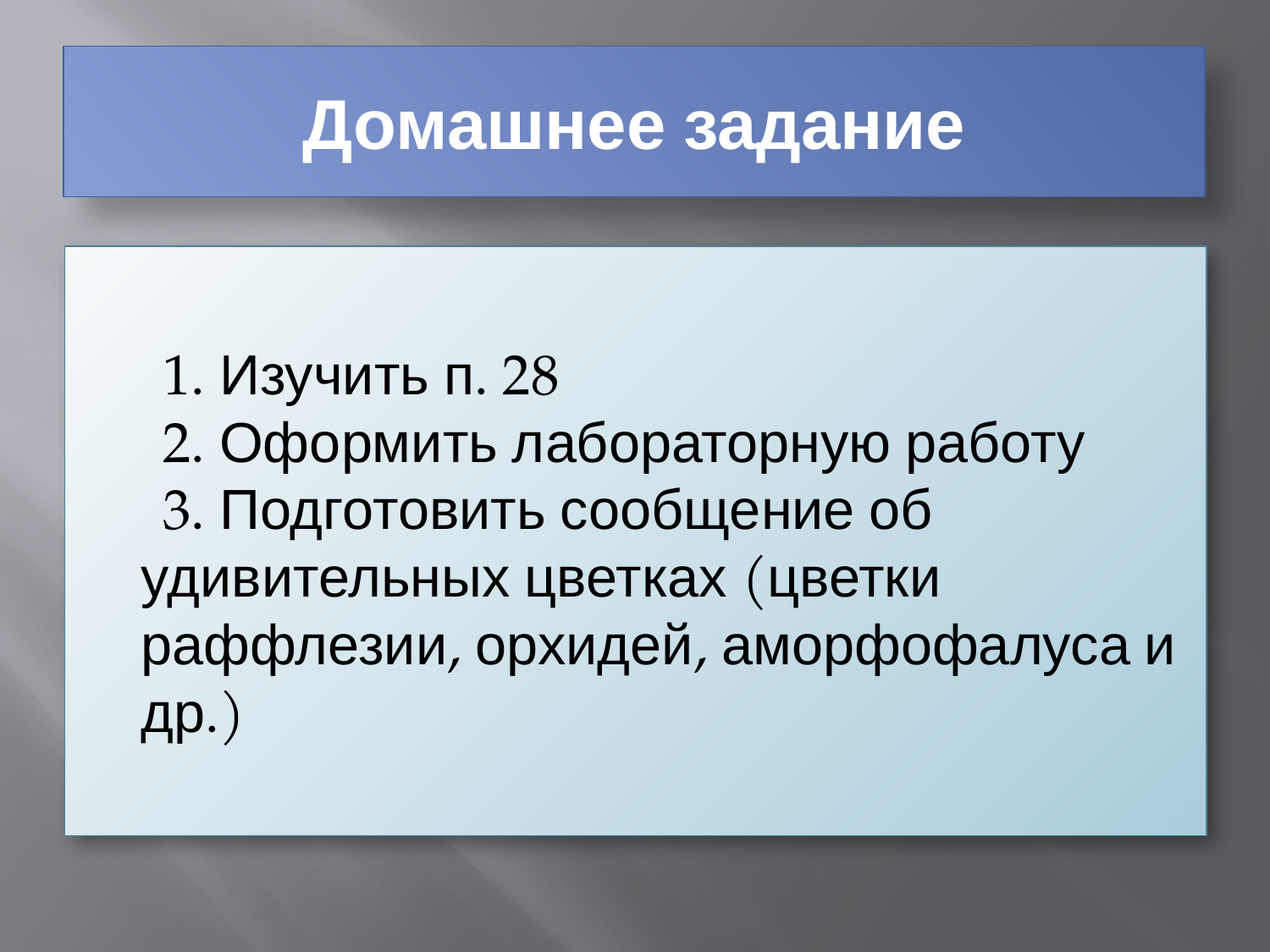

# Домашнее задание
      1. Изучить п. 28
      2. Оформить лабораторную работу
      3. Подготовить сообщение об удивительных цветках (цветки раффлезии, орхидей, аморфофалуса и др.)